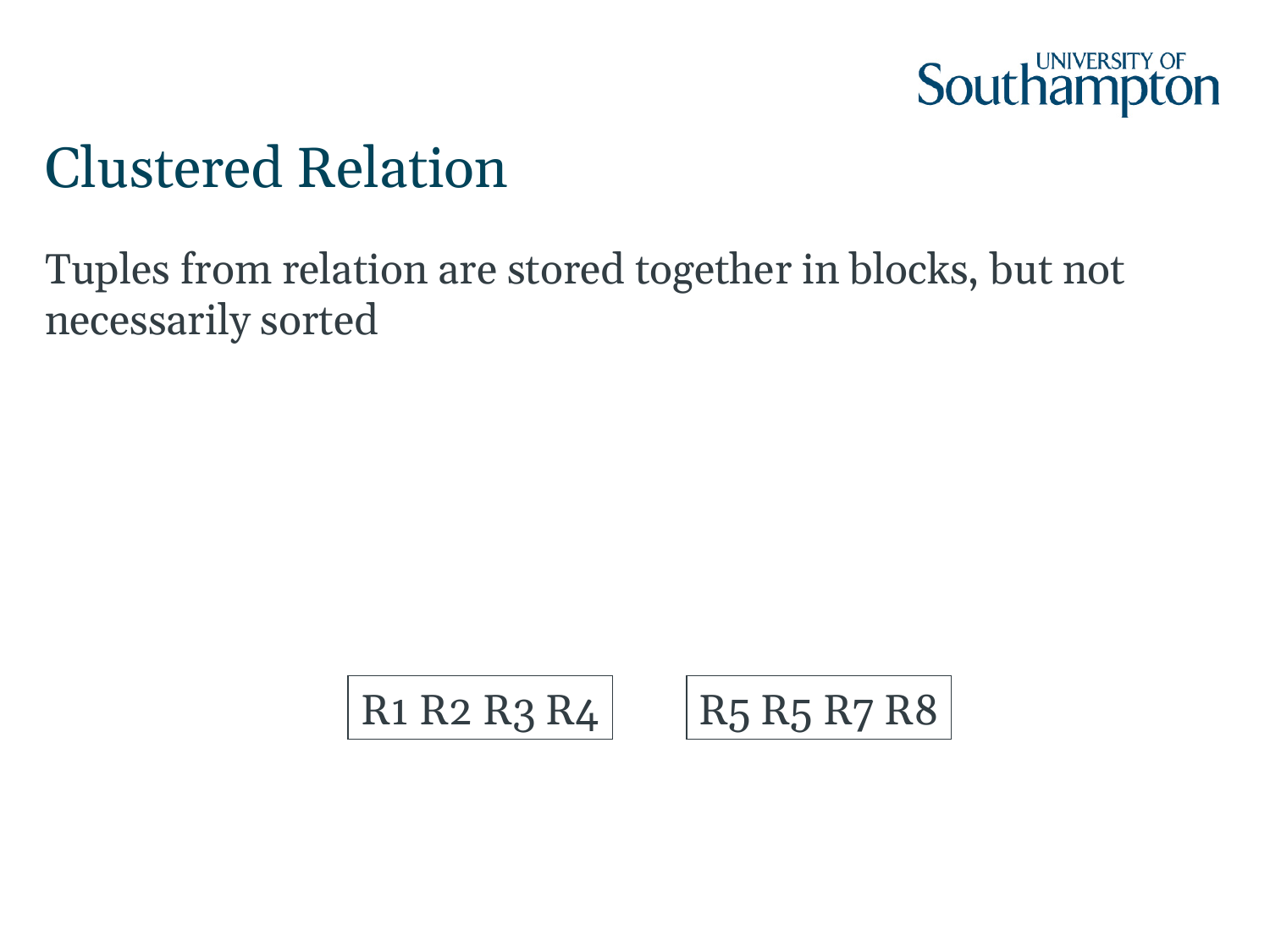

# Clustered Relation
Tuples from relation are stored together in blocks, but not necessarily sorted

R1 R2 R3 R4
R5 R5 R7 R8